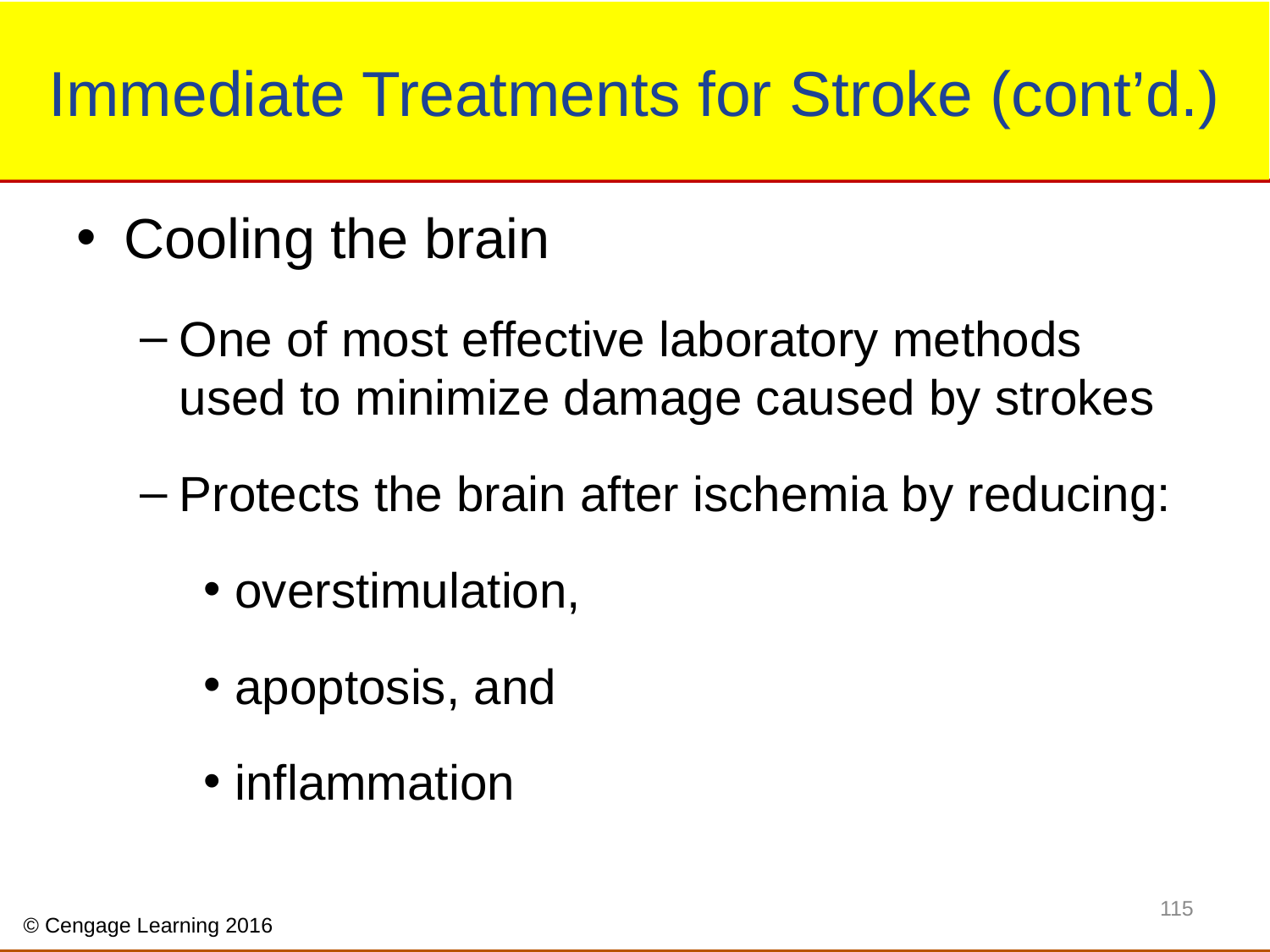

# Immediate Treatments for Stroke (cont’d.)
Cooling the brain
One of most effective laboratory methods used to minimize damage caused by strokes
Protects the brain after ischemia by reducing:
overstimulation,
apoptosis, and
inflammation
115